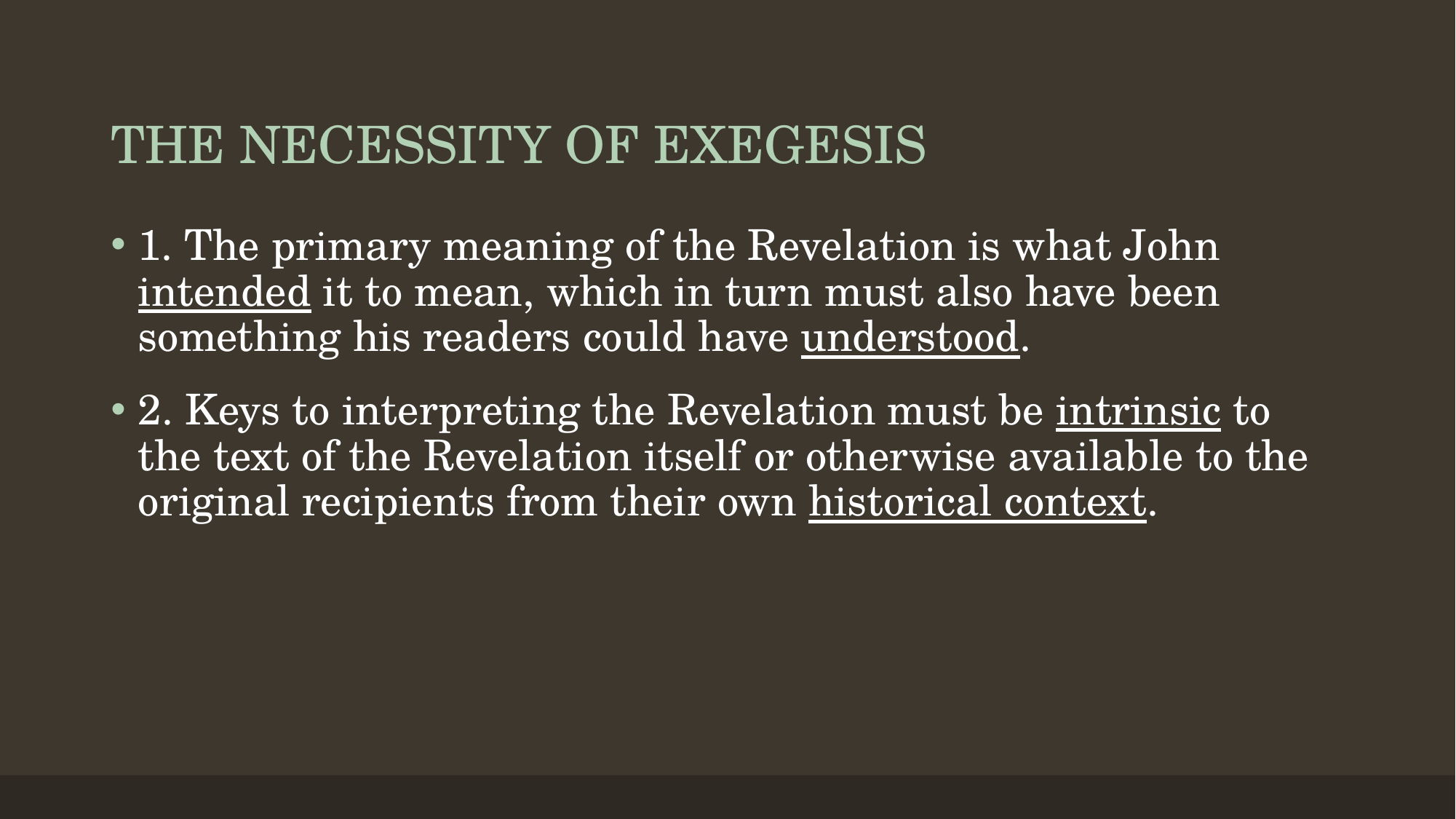

# THE NECESSITY OF EXEGESIS
1. The primary meaning of the Revelation is what John intended it to mean, which in turn must also have been something his readers could have understood.
2. Keys to interpreting the Revelation must be intrinsic to the text of the Revelation itself or otherwise available to the original recipients from their own historical context.